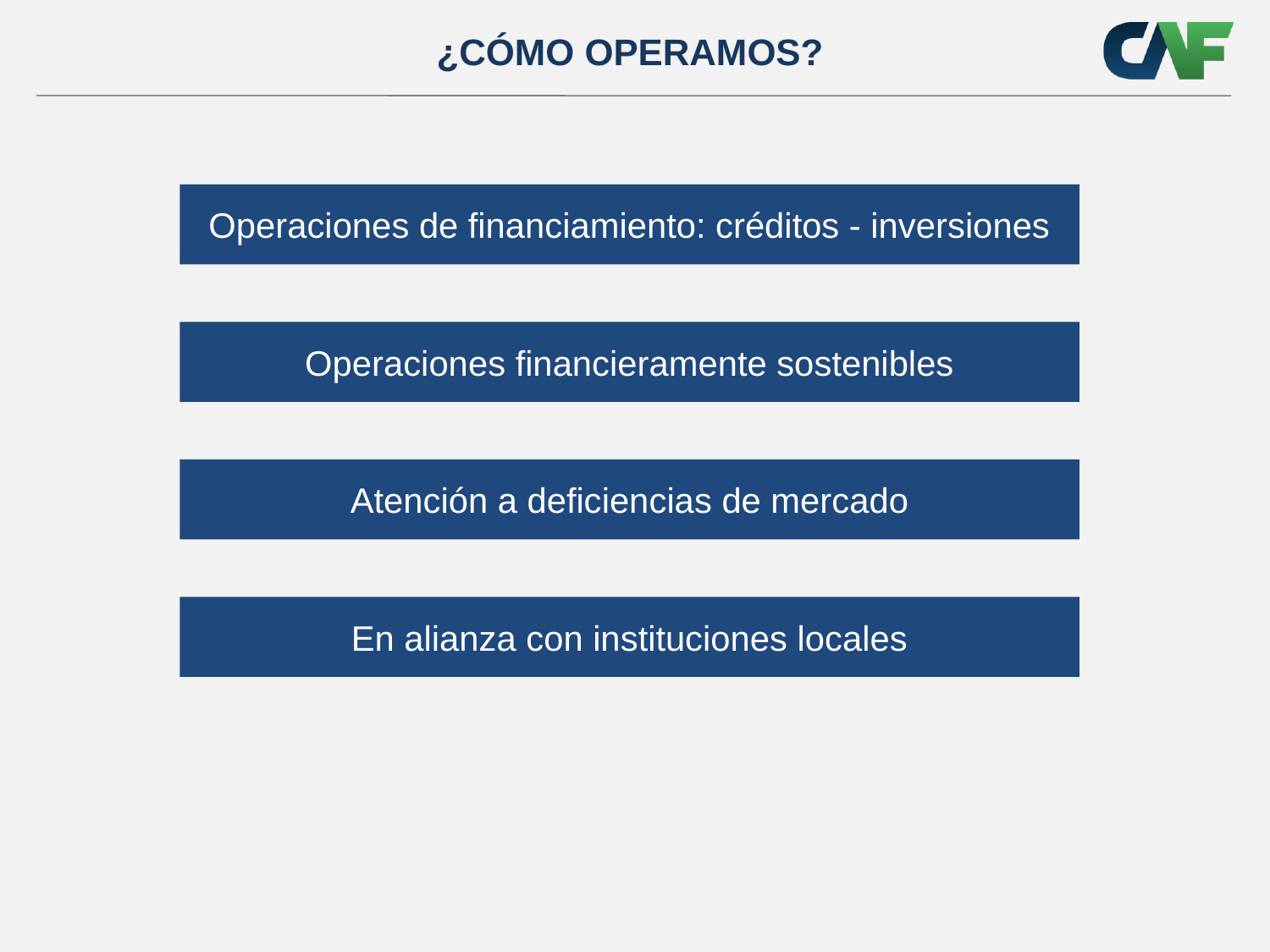

¿CÓMO OPERAMOS?
Operaciones de financiamiento: créditos - inversiones
Operaciones financieramente sostenibles
Atención a deficiencias de mercado
En alianza con instituciones locales